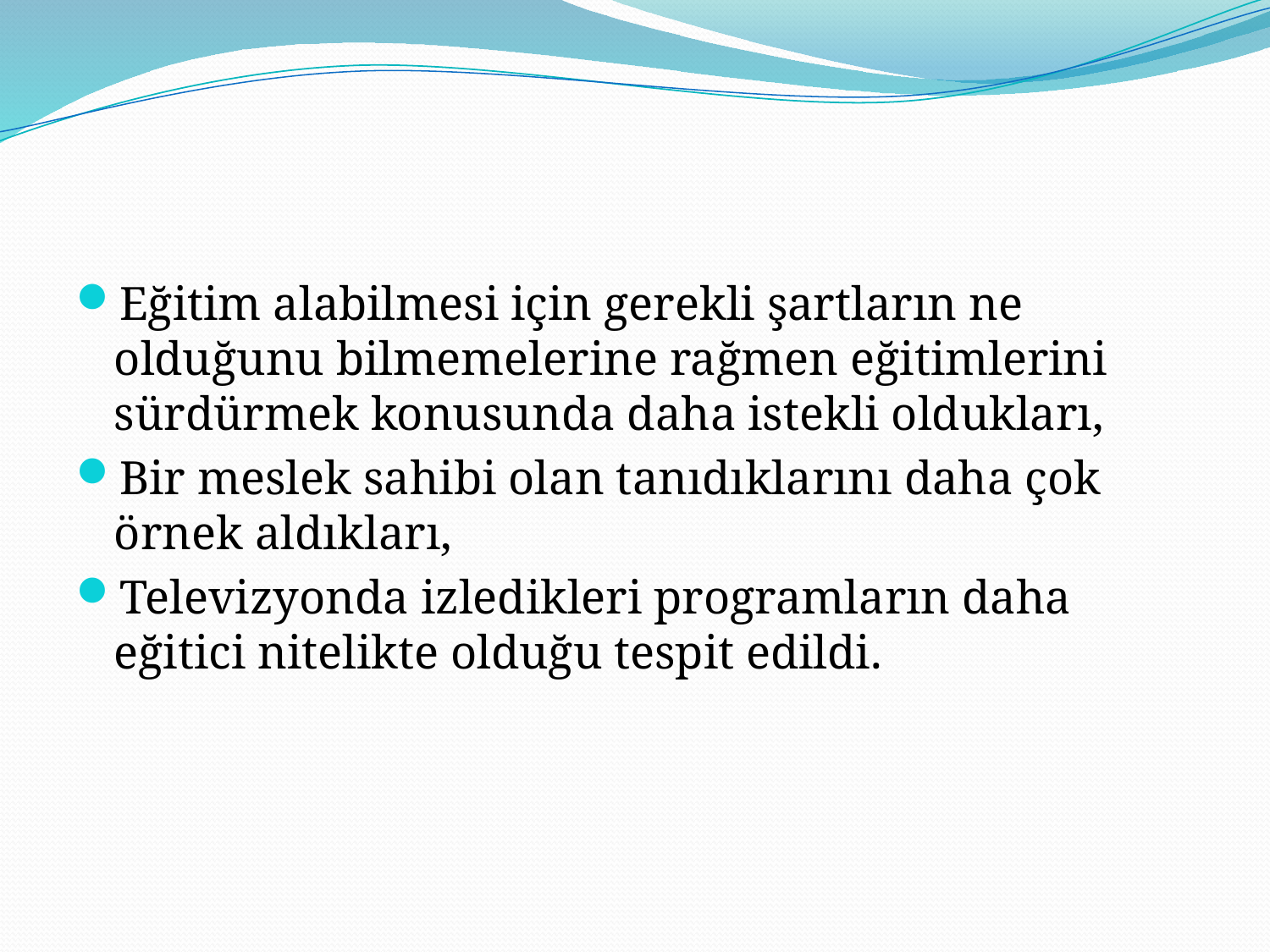

#
Eğitim alabilmesi için gerekli şartların ne olduğunu bilmemelerine rağmen eğitimlerini sürdürmek konusunda daha istekli oldukları,
Bir meslek sahibi olan tanıdıklarını daha çok örnek aldıkları,
Televizyonda izledikleri programların daha eğitici nitelikte olduğu tespit edildi.